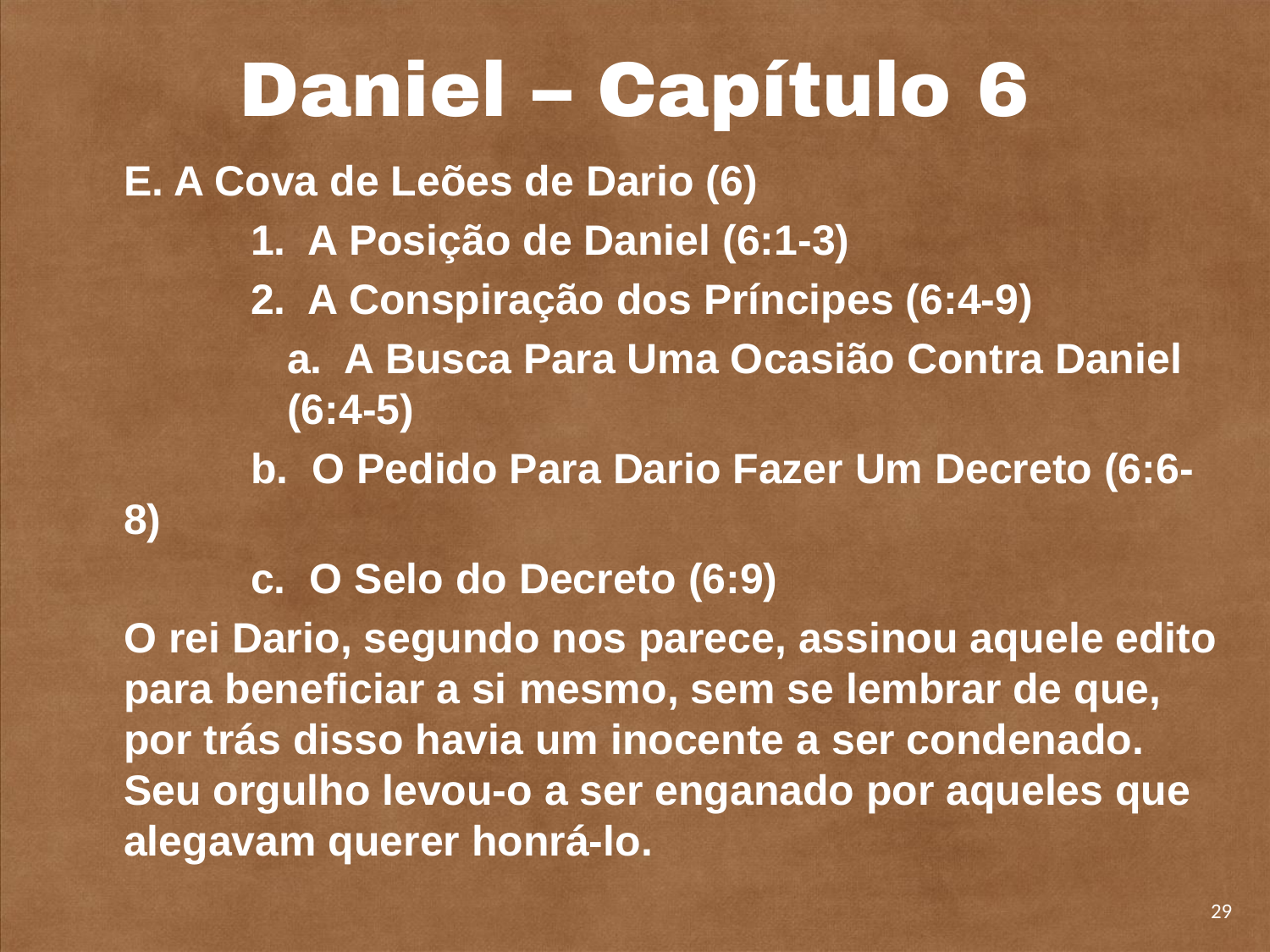

# Daniel – Capítulo 6
	E. A Cova de Leões de Dario (6)
		1.  A Posição de Daniel (6:1-3)
		2.  A Conspiração dos Príncipes (6:4-9)
	a.  A Busca Para Uma Ocasião Contra Daniel (6:4-5)
		b.  O Pedido Para Dario Fazer Um Decreto (6:6-8)
		c.  O Selo do Decreto (6:9)
	O rei Dario, segundo nos parece, assinou aquele edito para beneficiar a si mesmo, sem se lembrar de que, por trás disso havia um inocente a ser condenado. Seu orgulho levou-o a ser enganado por aqueles que alegavam querer honrá-lo.
29